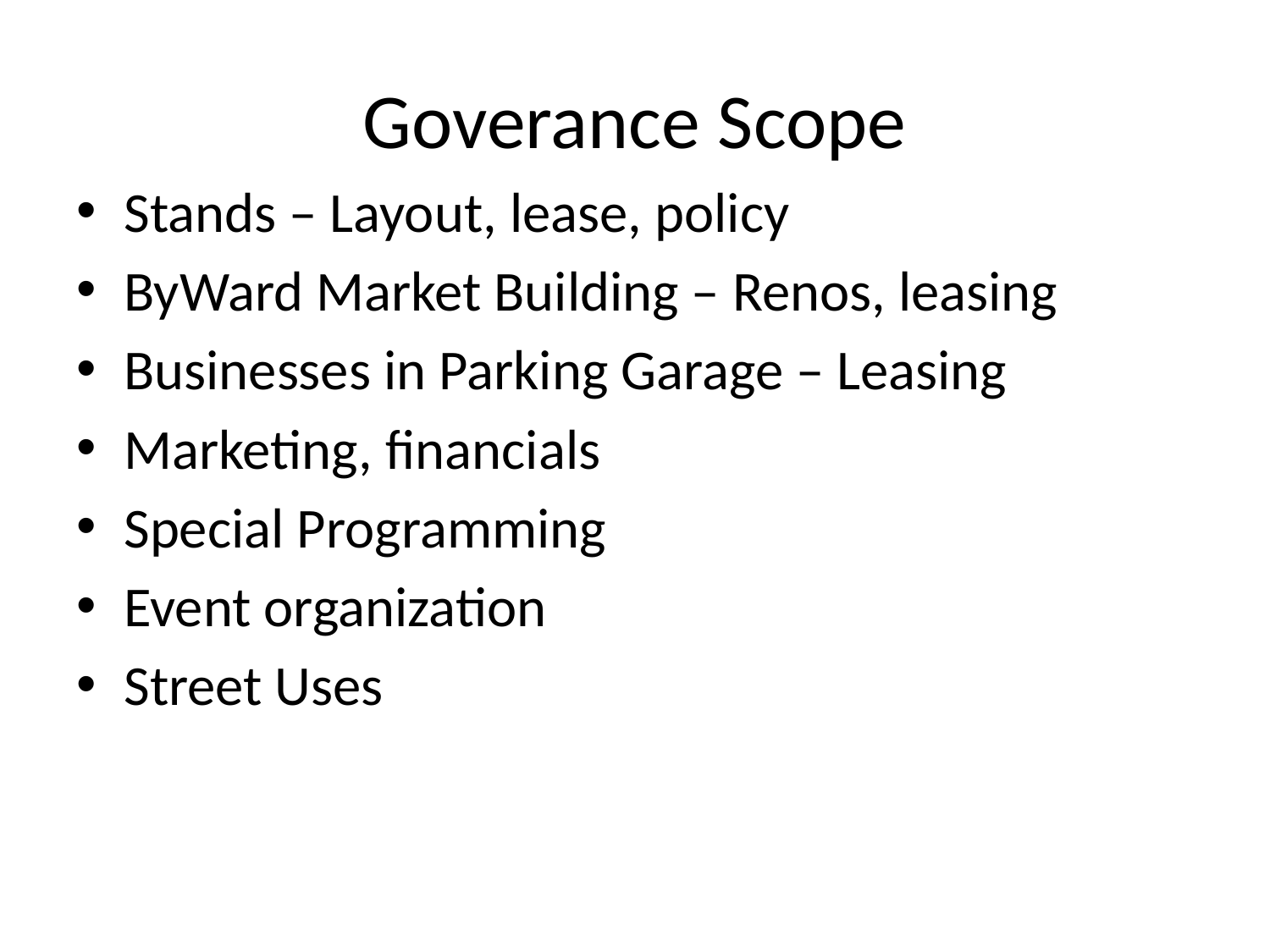

# Goverance Scope
Stands – Layout, lease, policy
ByWard Market Building – Renos, leasing
Businesses in Parking Garage – Leasing
Marketing, financials
Special Programming
Event organization
Street Uses